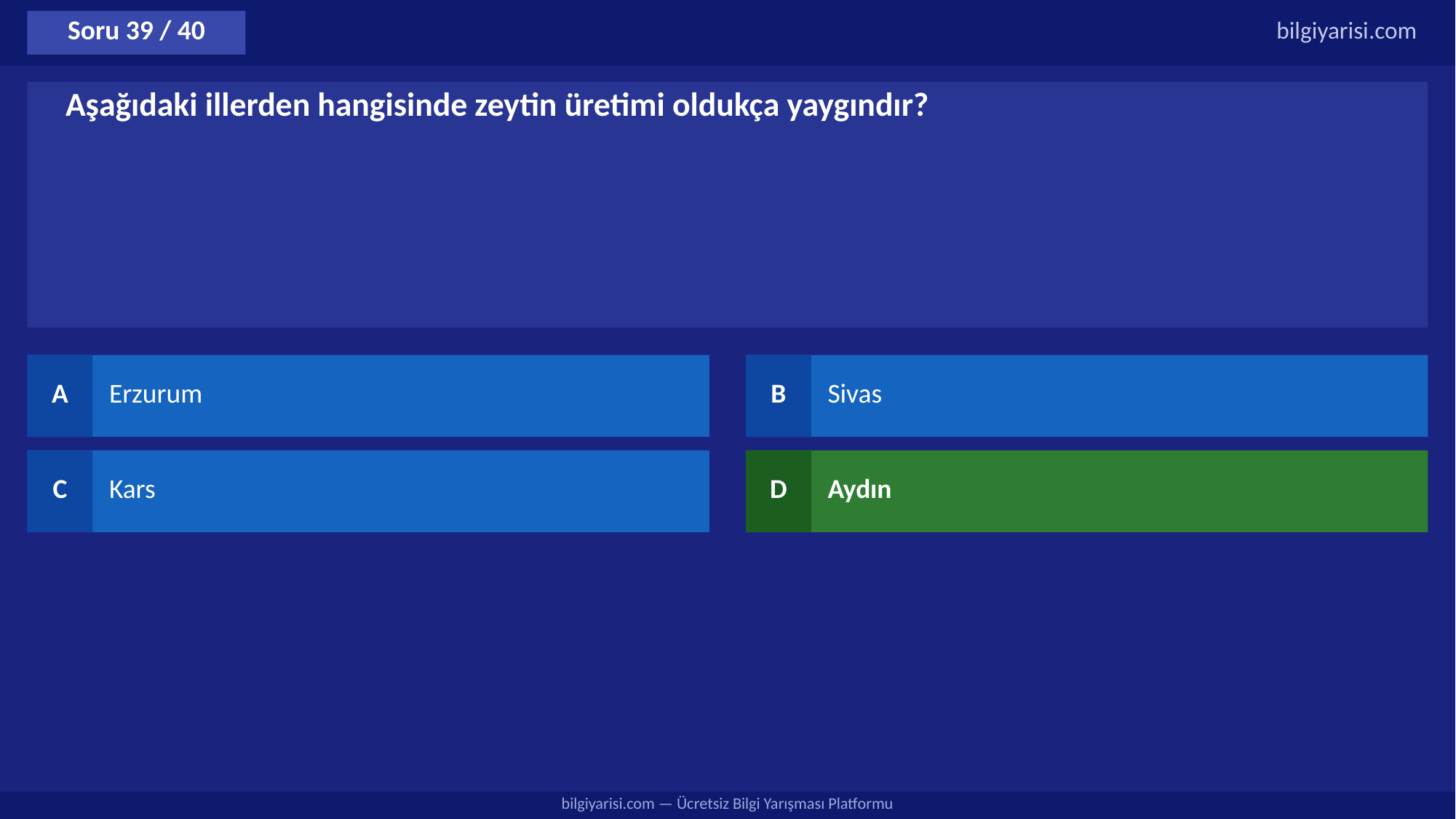

Soru 39 / 40
bilgiyarisi.com

Aşağıdaki illerden hangisinde zeytin üretimi oldukça yaygındır?

A
Erzurum

B
Sivas

C
Kars

D
Aydın
bilgiyarisi.com — Ücretsiz Bilgi Yarışması Platformu